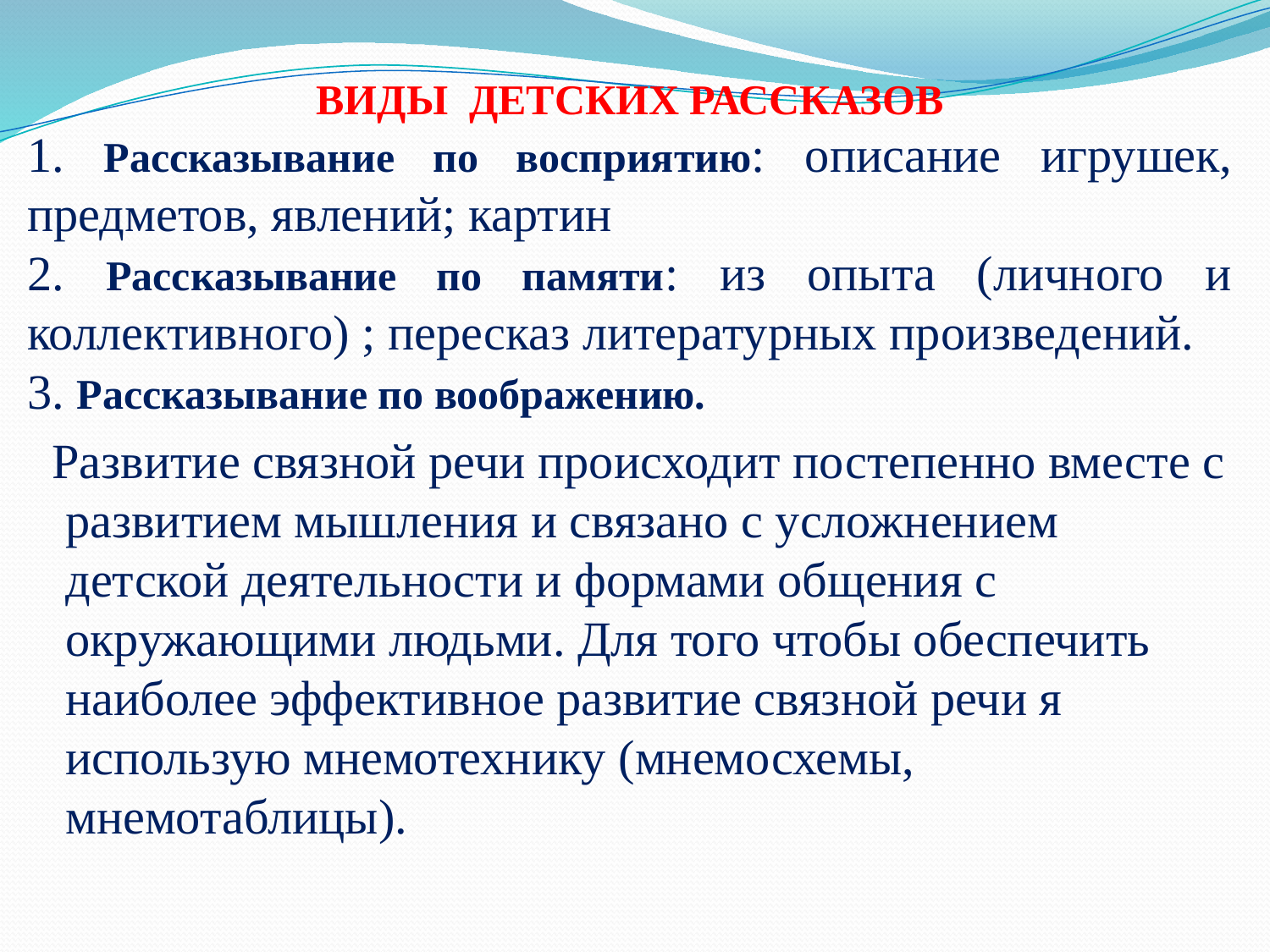

ВИДЫ  ДЕТСКИХ РАССКАЗОВ
1. Рассказывание по восприятию: описание игрушек, предметов, явлений; картин
2. Рассказывание по памяти: из опыта (личного и коллективного) ; пересказ литературных произведений.
3. Рассказывание по воображению.
  Развитие связной речи происходит постепенно вместе с развитием мышления и связано с усложнением детской деятельности и формами общения с окружающими людьми. Для того чтобы обеспечить наиболее эффективное развитие связной речи я  использую мнемотехнику (мнемосхемы, мнемотаблицы).